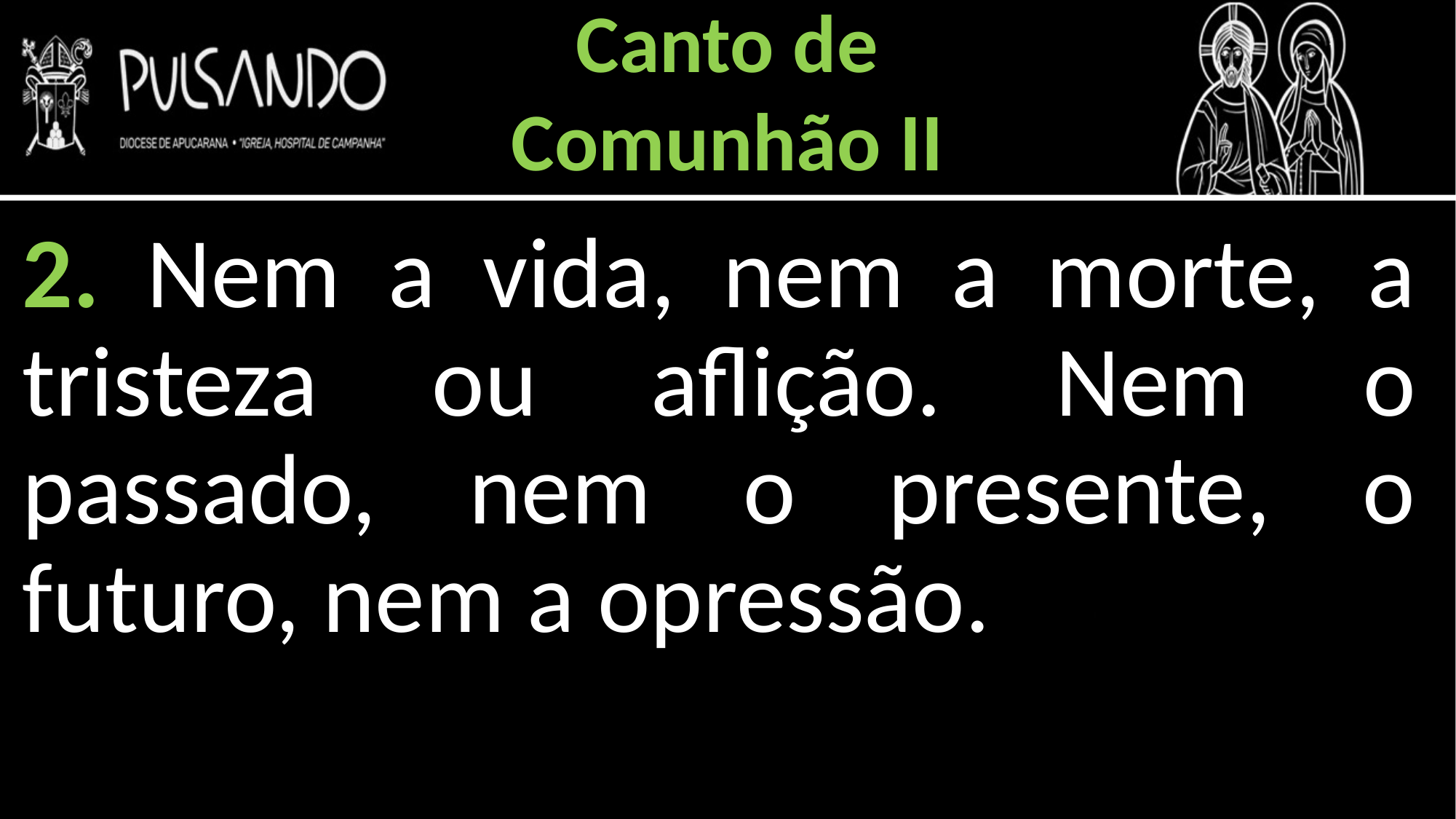

Canto de
Comunhão II
2. Nem a vida, nem a morte, a tristeza ou aflição. Nem o passado, nem o presente, o futuro, nem a opressão.